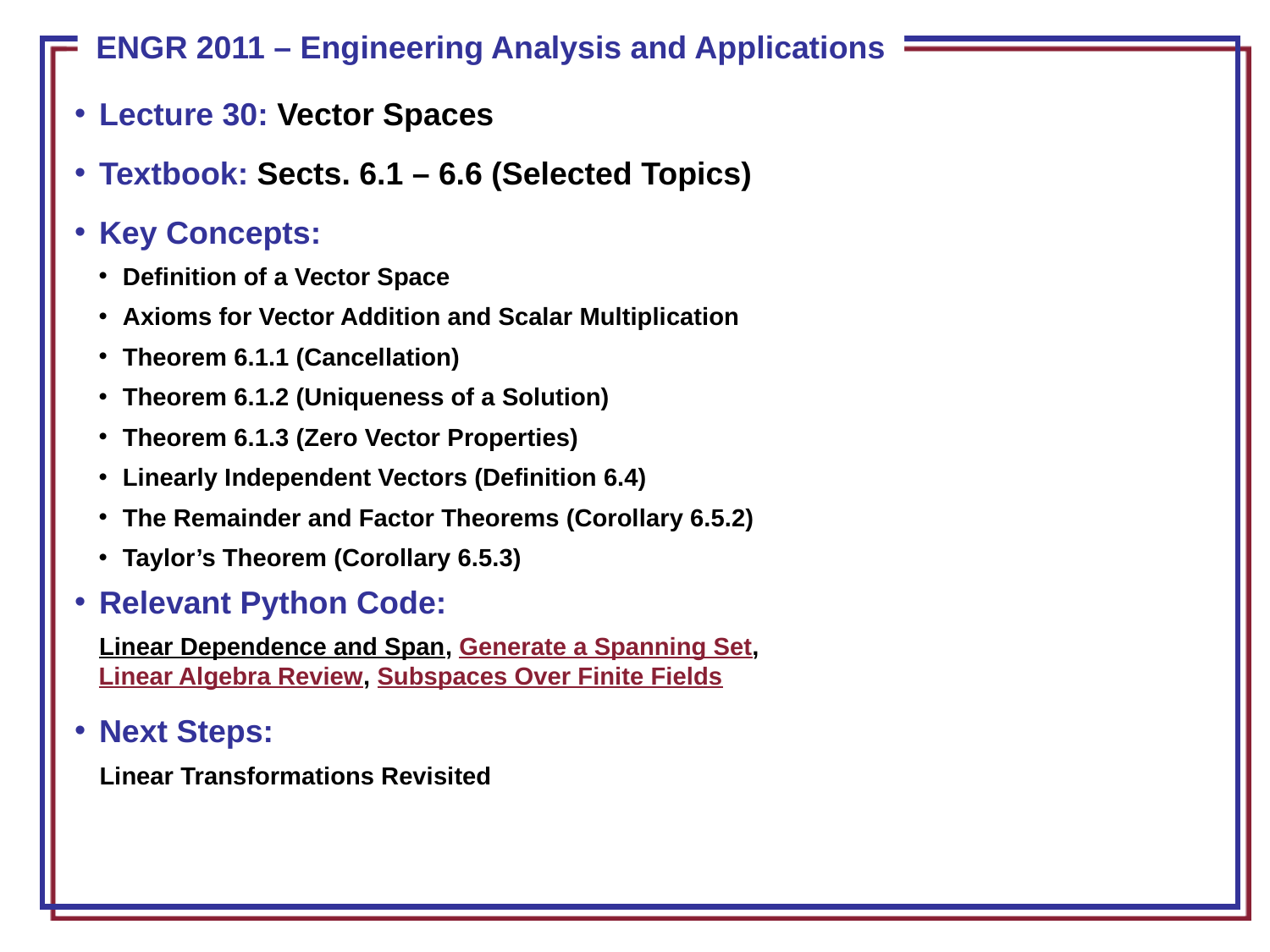

Lecture 30: Vector Spaces
Textbook: Sects. 6.1 – 6.6 (Selected Topics)
Key Concepts:
Definition of a Vector Space
Axioms for Vector Addition and Scalar Multiplication
Theorem 6.1.1 (Cancellation)
Theorem 6.1.2 (Uniqueness of a Solution)
Theorem 6.1.3 (Zero Vector Properties)
Linearly Independent Vectors (Definition 6.4)
The Remainder and Factor Theorems (Corollary 6.5.2)
Taylor’s Theorem (Corollary 6.5.3)
Relevant Python Code:
Linear Dependence and Span, Generate a Spanning Set,
Linear Algebra Review, Subspaces Over Finite Fields
Next Steps:
Linear Transformations Revisited